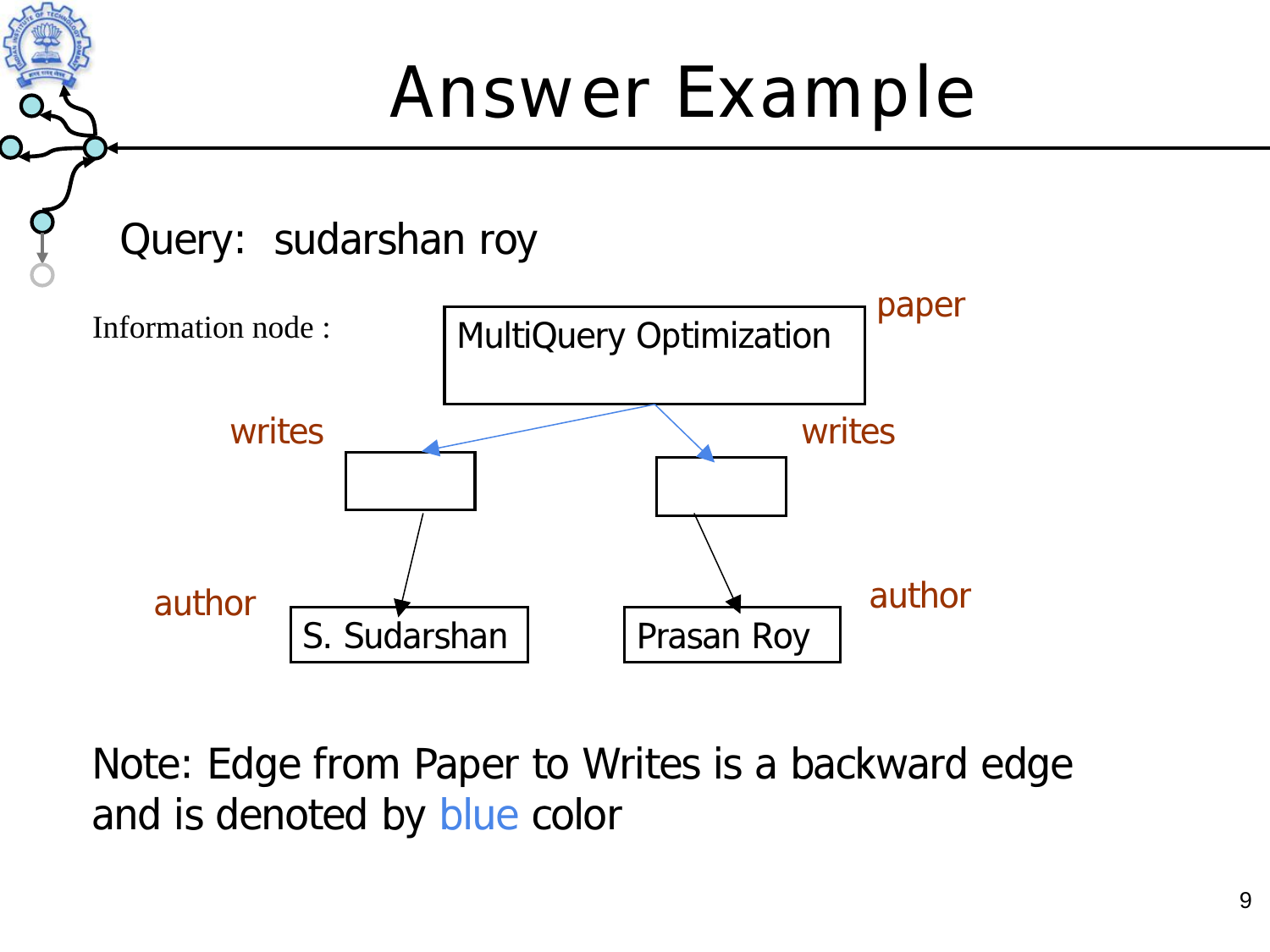

Answer Example
Query:  sudarshan roy
paper
Information node :
MultiQuery Optimization
writes
writes

author
author
Prasan Roy
S. Sudarshan
Note: Edge from Paper to Writes is a backward edge and is denoted by blue color

9